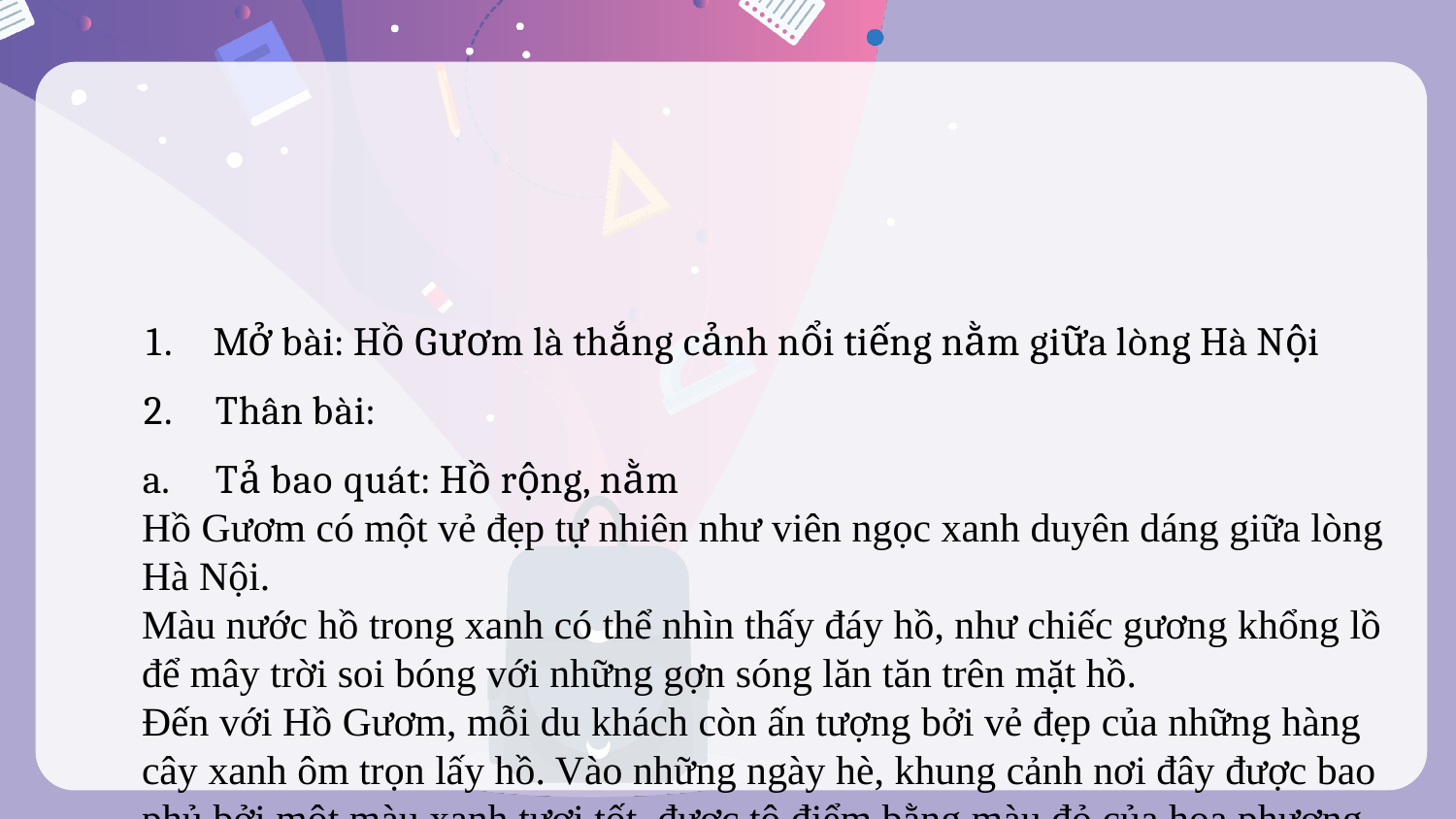

Mở bài: Hồ Gươm là thắng cảnh nổi tiếng nằm giữa lòng Hà Nội
Thân bài:
Tả bao quát: Hồ rộng, nằm
Hồ Gươm có một vẻ đẹp tự nhiên như viên ngọc xanh duyên dáng giữa lòng Hà Nội.
Màu nước hồ trong xanh có thể nhìn thấy đáy hồ, như chiếc gương khổng lồ để mây trời soi bóng với những gợn sóng lăn tăn trên mặt hồ.
Đến với Hồ Gươm, mỗi du khách còn ấn tượng bởi vẻ đẹp của những hàng cây xanh ôm trọn lấy hồ. Vào những ngày hè, khung cảnh nơi đây được bao phủ bởi một màu xanh tươi tốt, được tô điểm bằng màu đỏ của hoa phượng, màu tím của hoa bằng lăng, màu vàng của cây cơm nguội. Tất cả đã tạo nên một bức tranh tuyệt đẹp. Đặc biệt, khi đến đây, bạn còn cảm nhận được bầu không khí trong lành, mát mẻ.
Mùa thu Hồ Gươm đẹp dịu dàng với những vòng ôm xanh thắm của những cây lộc vừng, mờ ảo với dáng sương mờ của hàng liễu.
Mùa đông, Hồ Gươm mang vẻ đẹp tĩnh lặng. Những bóng liễu rủ xuống mặt hồ như mái tóc của người con gái.
Cây cầu Thê Húc cong cong, yêu kiều như một dải lụa đỏ dẫn vào đền Ngọc Sơn trong lòng hồ. Các kiến trúc liên quan với Hồ Gươm như Tháp Bút, Tháp Hòa Phong tạo nên sự hài hòa của cảnh hồ, thêm nét thu hút du khách tham quan nơi này.

kết bài).
 Lựa chọn những cảnh/sự vật tiêu biểu, sắp xếp ý theo trình tự hợp lý
- Sử dụng nghệ thuật nhân hoá, so sánh, liên tưởng.
 Diễn đạt mạch lạc